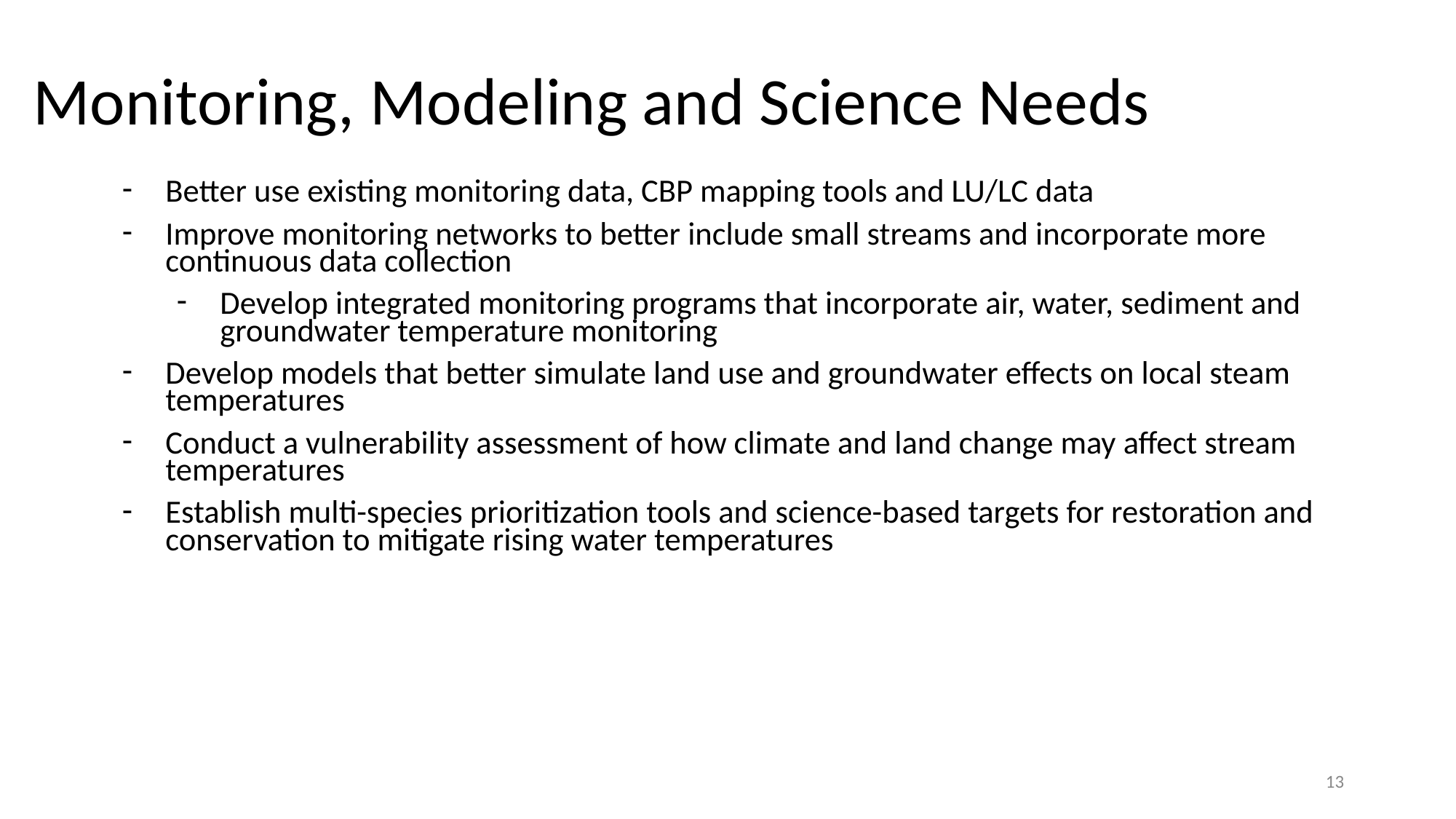

# Monitoring, Modeling and Science Needs
Better use existing monitoring data, CBP mapping tools and LU/LC data
Improve monitoring networks to better include small streams and incorporate more continuous data collection
Develop integrated monitoring programs that incorporate air, water, sediment and groundwater temperature monitoring
Develop models that better simulate land use and groundwater effects on local steam temperatures
Conduct a vulnerability assessment of how climate and land change may affect stream temperatures
Establish multi-species prioritization tools and science-based targets for restoration and conservation to mitigate rising water temperatures
13